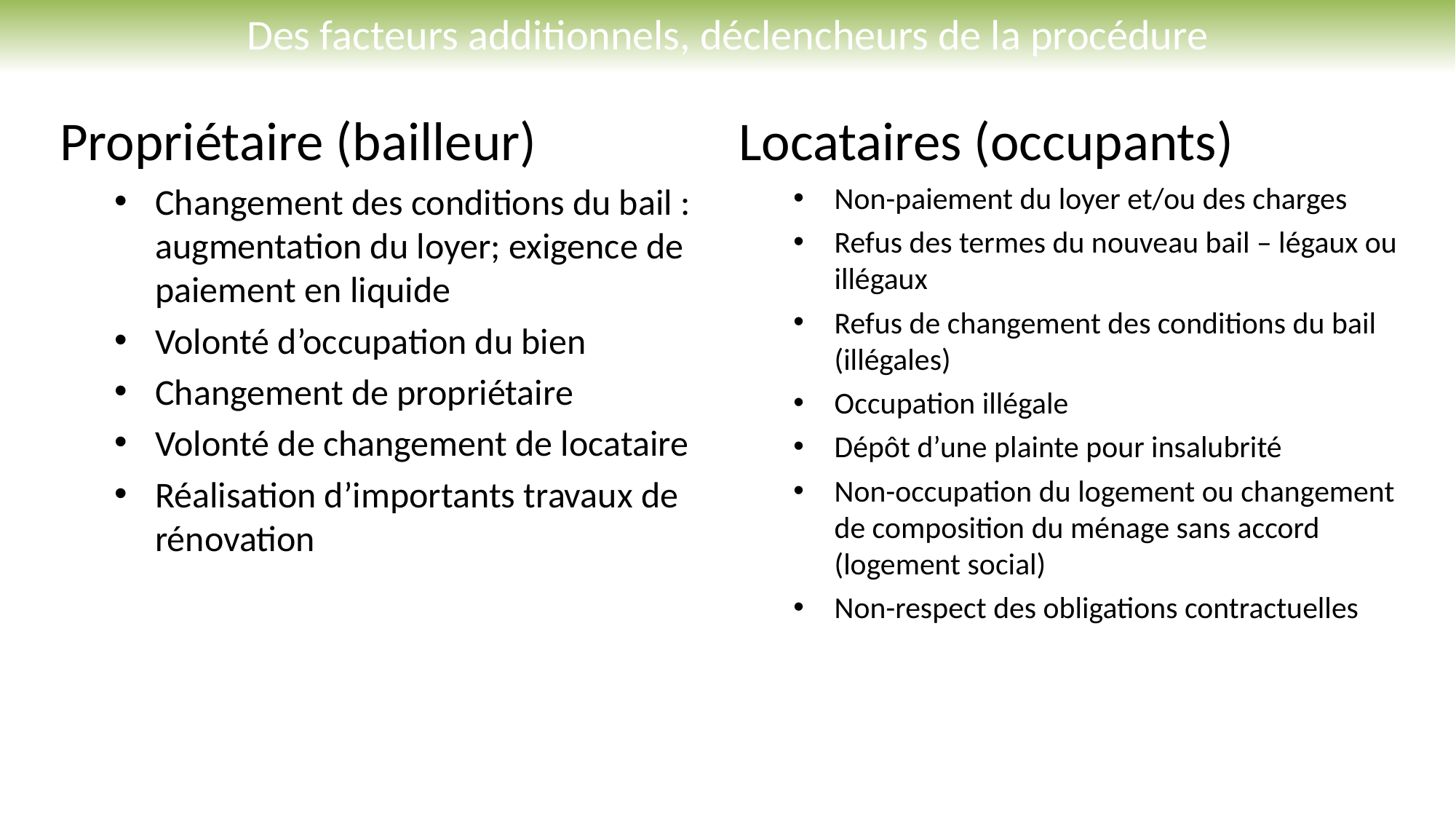

# Des facteurs additionnels, déclencheurs de la procédure
Propriétaire (bailleur)
Changement des conditions du bail : augmentation du loyer; exigence de paiement en liquide
Volonté d’occupation du bien
Changement de propriétaire
Volonté de changement de locataire
Réalisation d’importants travaux de rénovation

Locataires (occupants)
Non-paiement du loyer et/ou des charges
Refus des termes du nouveau bail – légaux ou illégaux
Refus de changement des conditions du bail (illégales)
Occupation illégale
Dépôt d’une plainte pour insalubrité
Non-occupation du logement ou changement de composition du ménage sans accord (logement social)
Non-respect des obligations contractuelles